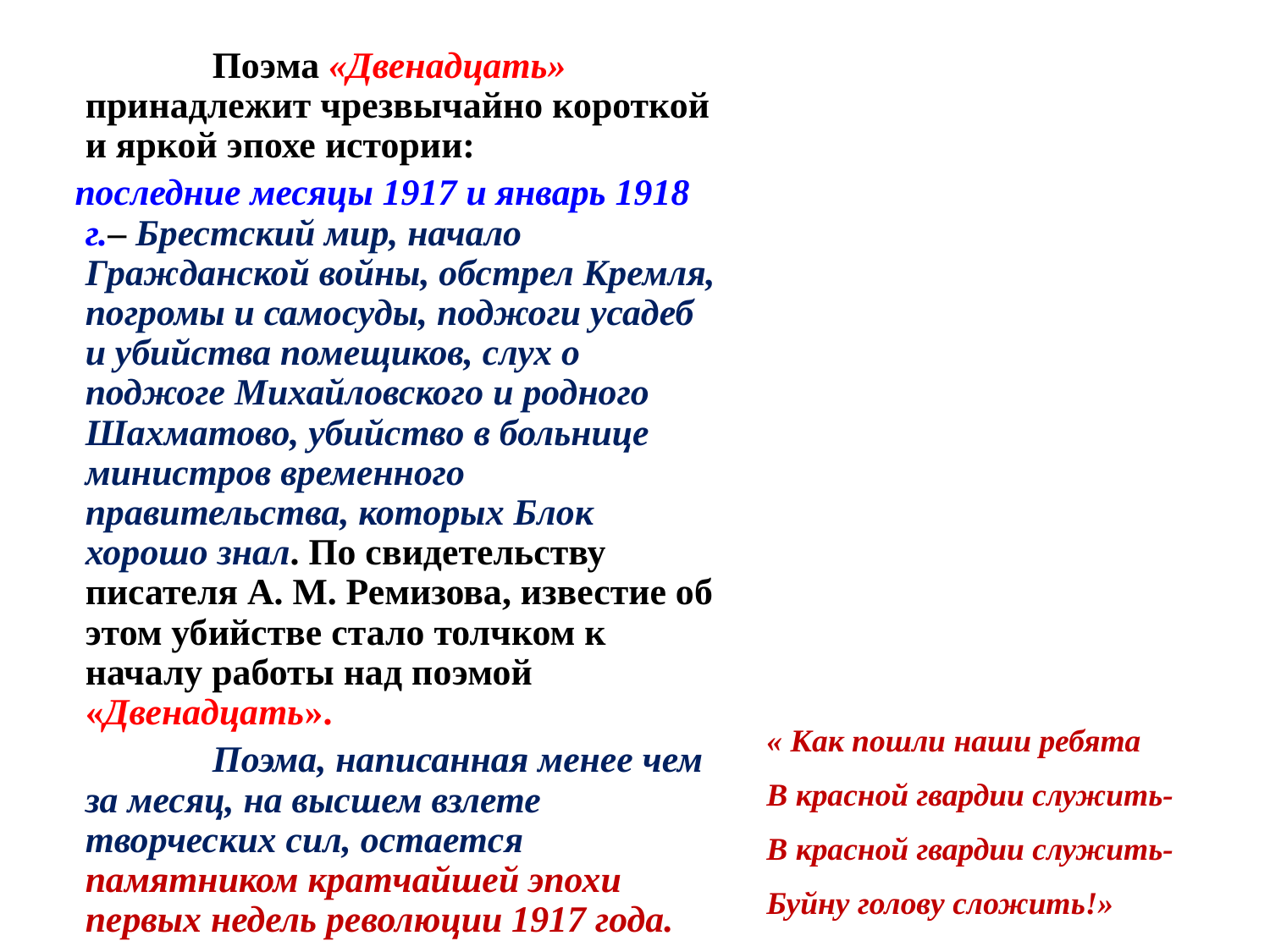

Поэма «Двенадцать» принадлежит чрезвычайно короткой и яркой эпохе истории:
    последние месяцы 1917 и январь 1918 г.– Брестский мир, начало Гражданской войны, обстрел Кремля, погромы и самосуды, поджоги усадеб и убийства помещиков, слух о поджоге Михайловского и родного Шахматово, убийство в больнице министров временного правительства, которых Блок хорошо знал. По свидетельству писателя А. М. Ремизова, известие об этом убийстве стало толчком к началу работы над поэмой «Двенадцать».
		Поэма, написанная менее чем за месяц, на высшем взлете творческих сил, остается памятником кратчайшей эпохи первых недель революции 1917 года.
« Как пошли наши ребята
В красной гвардии служить-
В красной гвардии служить-
Буйну голову сложить!»